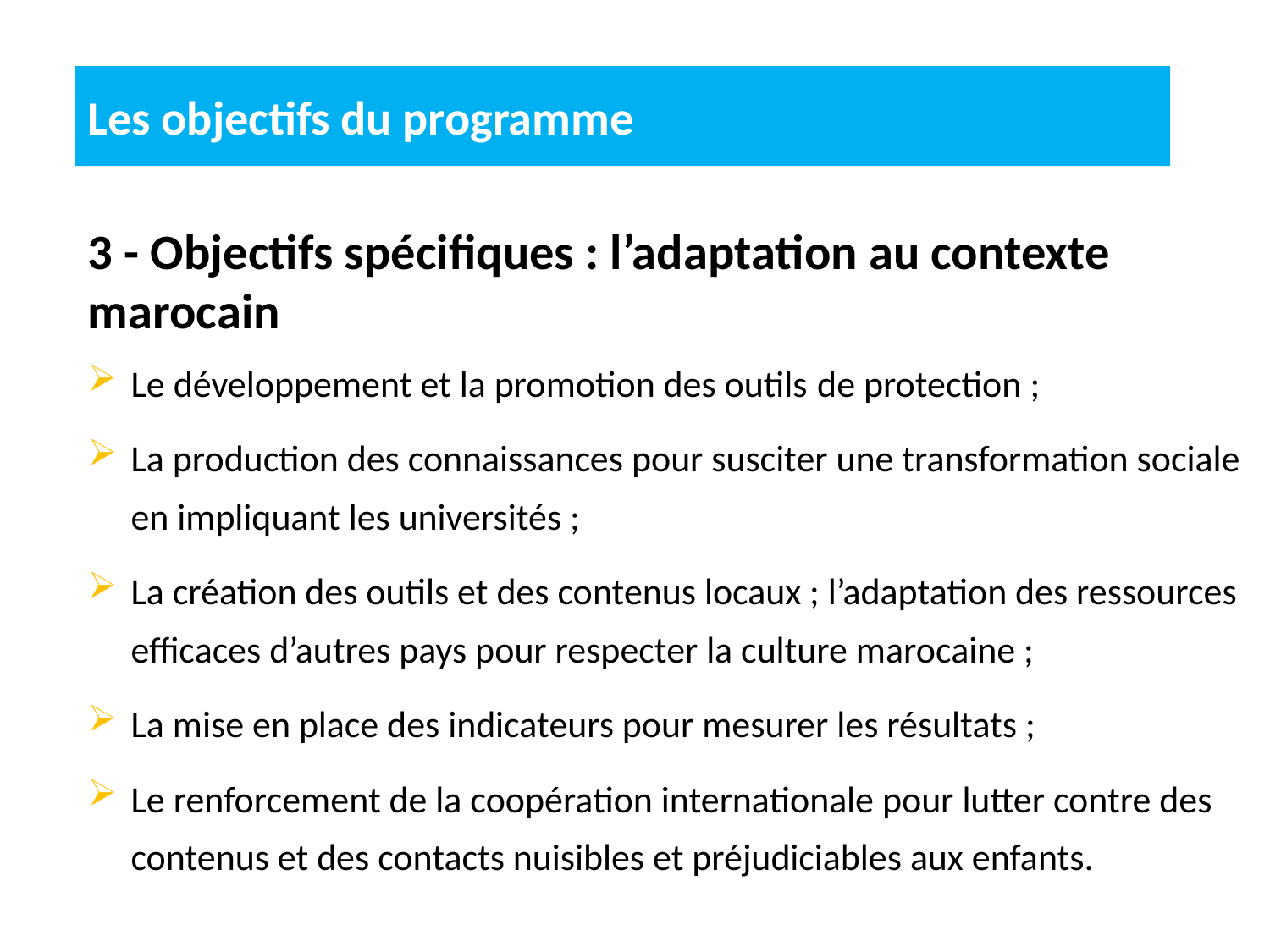

# Les objectifs du programme
3 - Objectifs spécifiques : l’adaptation au contexte marocain
Le développement et la promotion des outils de protection ;
La production des connaissances pour susciter une transformation sociale en impliquant les universités ;
La création des outils et des contenus locaux ; l’adaptation des ressources efficaces d’autres pays pour respecter la culture marocaine ;
La mise en place des indicateurs pour mesurer les résultats ;
Le renforcement de la coopération internationale pour lutter contre des contenus et des contacts nuisibles et préjudiciables aux enfants.